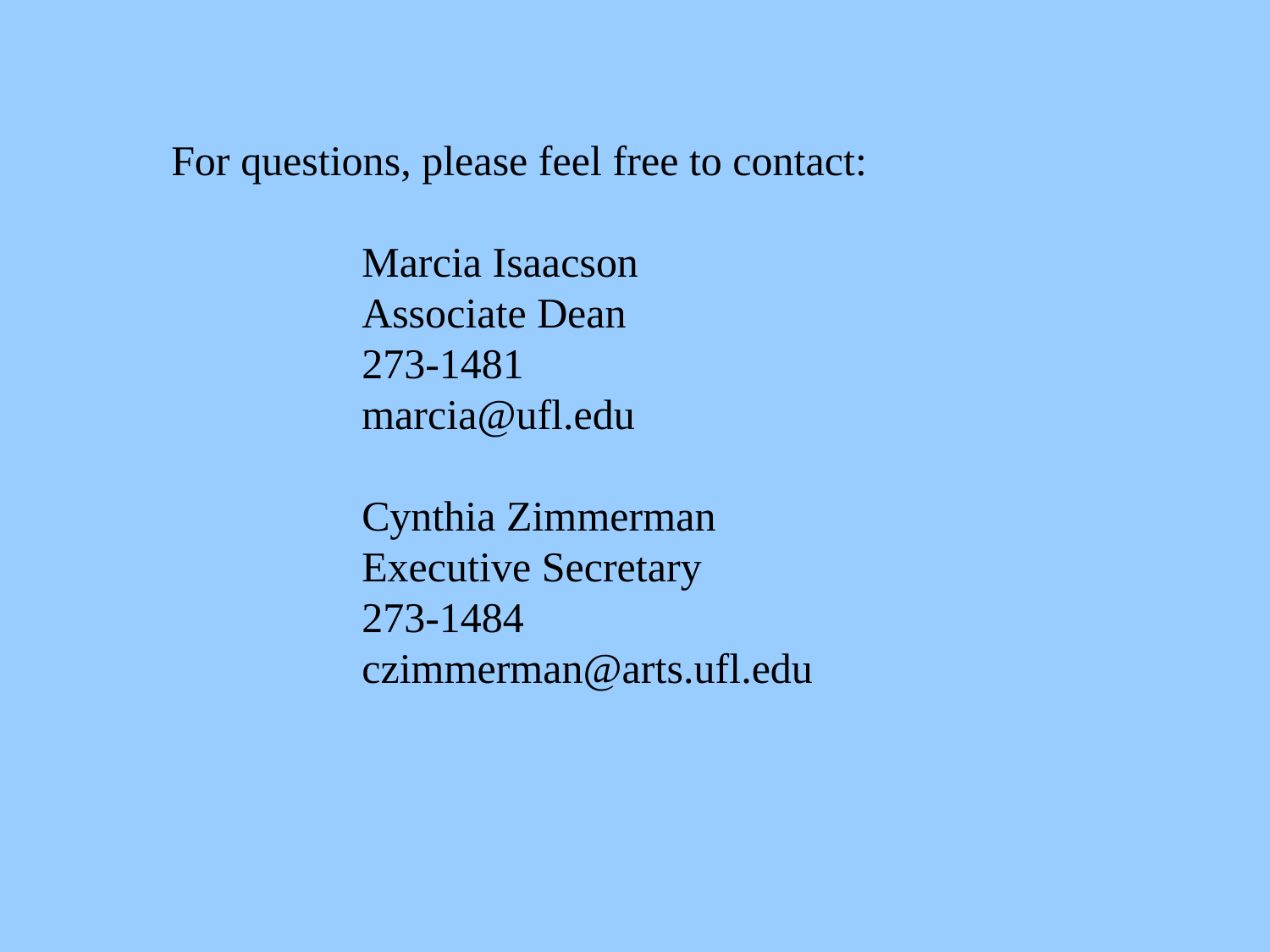

For questions, please feel free to contact:

Marcia Isaacson
Associate Dean
273-1481
marcia@ufl.edu

Cynthia Zimmerman
Executive Secretary
273-1484
czimmerman@arts.ufl.edu